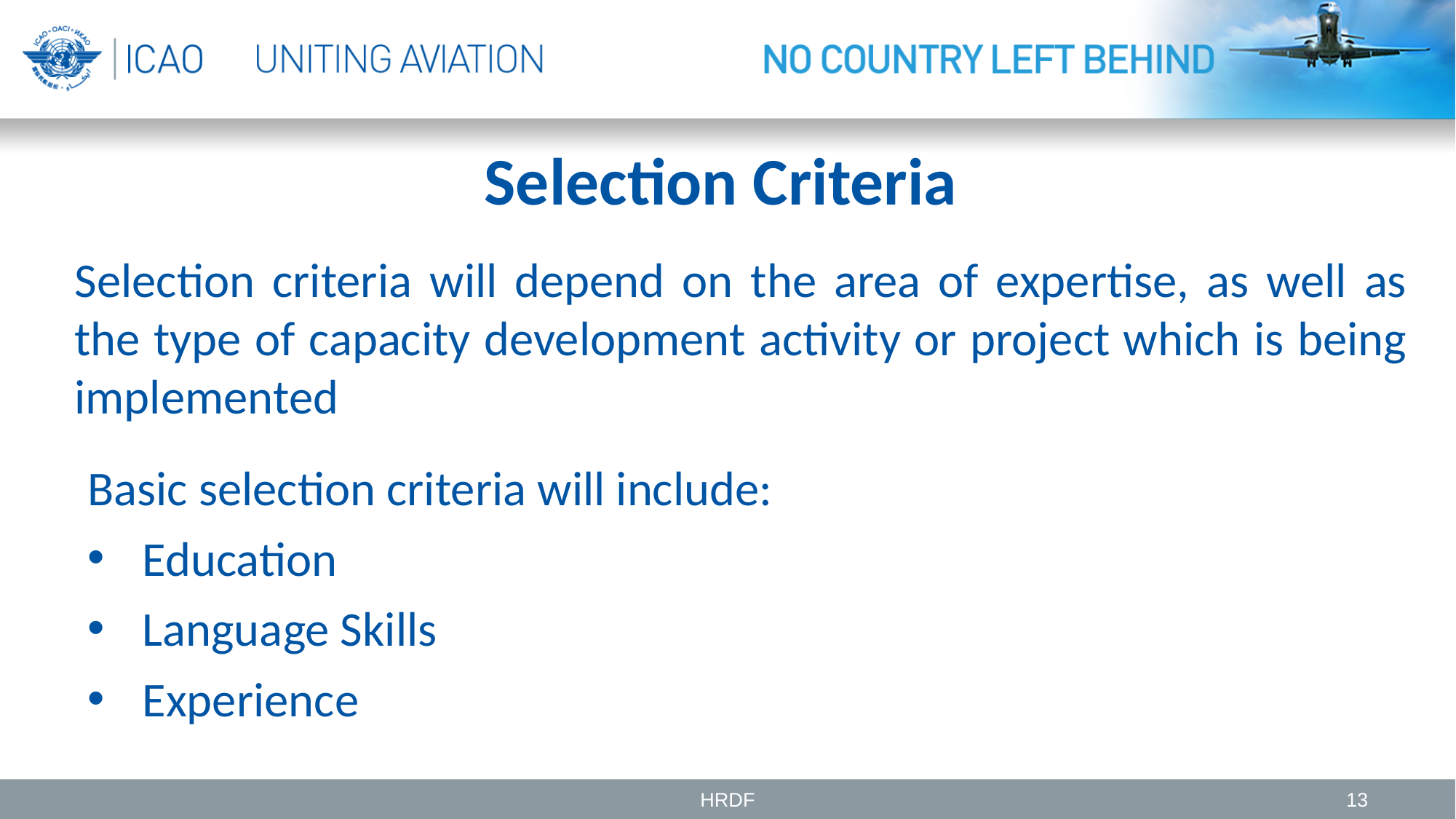

# Selection Criteria
Selection criteria will depend on the area of expertise, as well as the type of capacity development activity or project which is being implemented
Basic selection criteria will include:
Education
Language Skills
Experience
HRDF
13